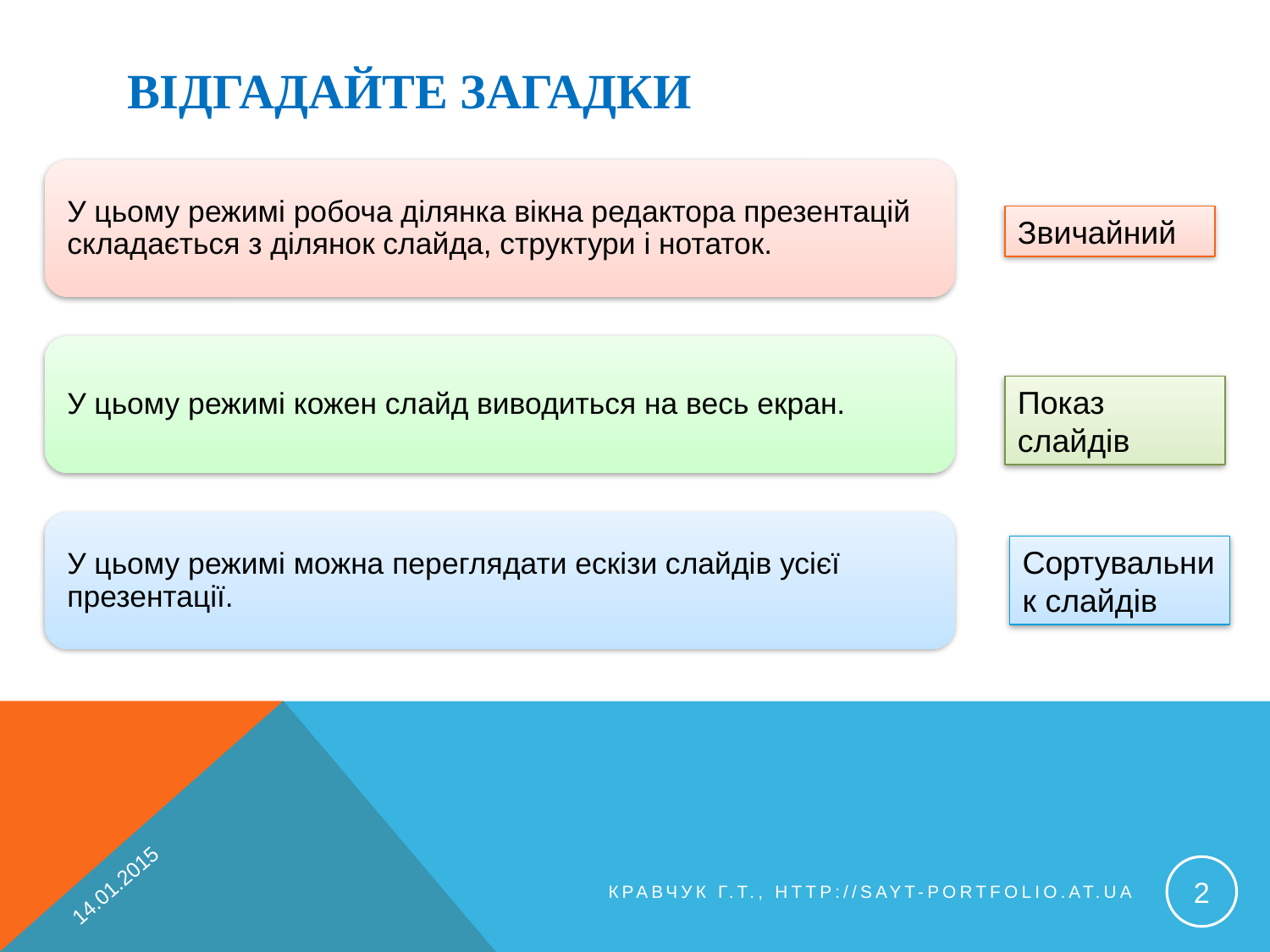

# Відгадайте загадки
У цьому режимі робоча ділянка вікна редактора презентацій складається з ділянок слайда, структури і нотаток.

У цьому режимі кожен слайд виводиться на весь екран.

У цьому режимі можна переглядати ескізи слайдів усієї презентації.

Звичайний
Показ слайдів
Сортувальник слайдів
14.01.2015
2
Кравчук Г.Т., http://sayt-portfolio.at.ua